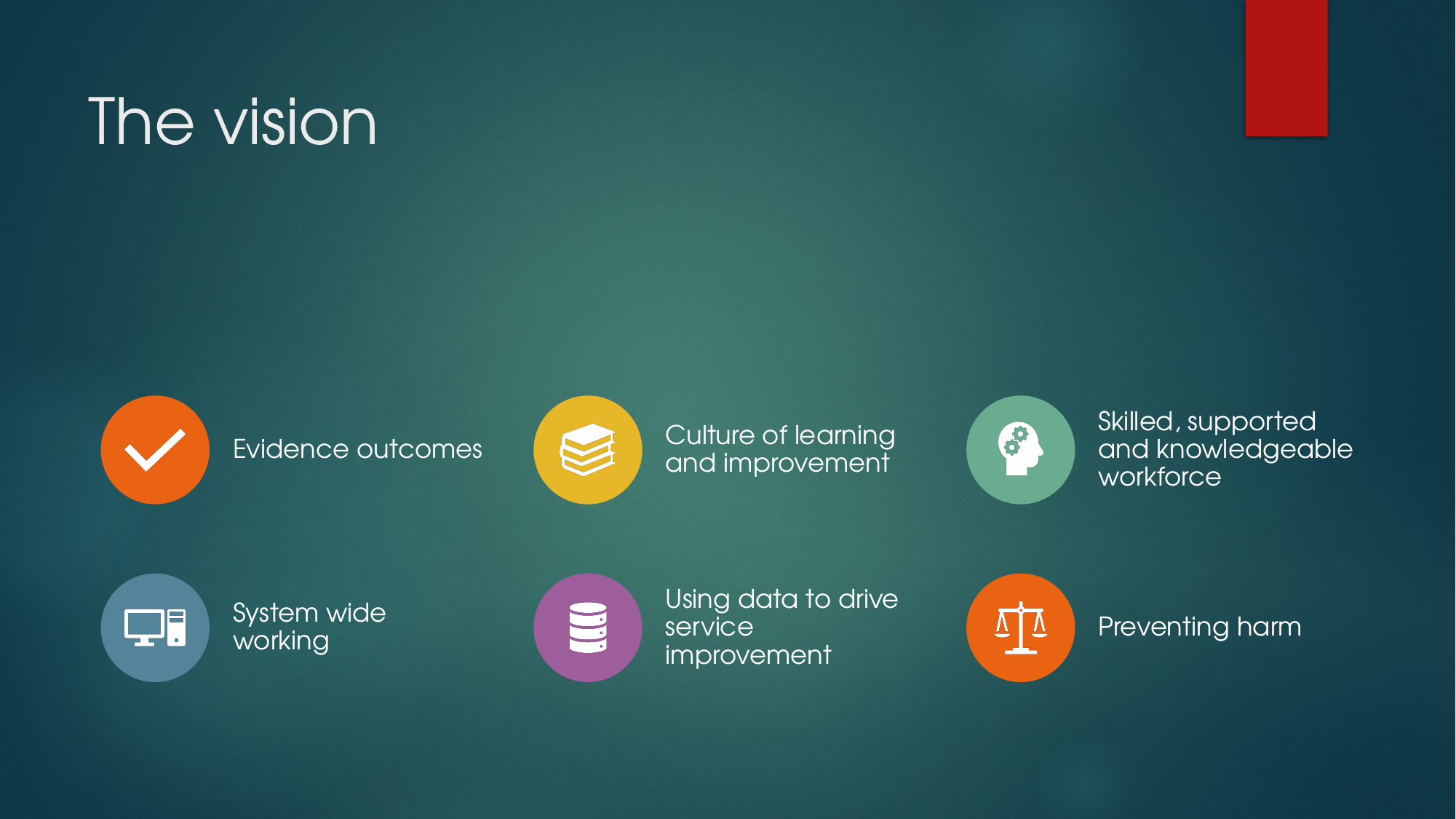

# The vision
Evidence outcomes
Culture of learning and improvement
Skilled, supported and knowledgeable workforce
System wide working
Using data to drive service improvement
Preventing harm